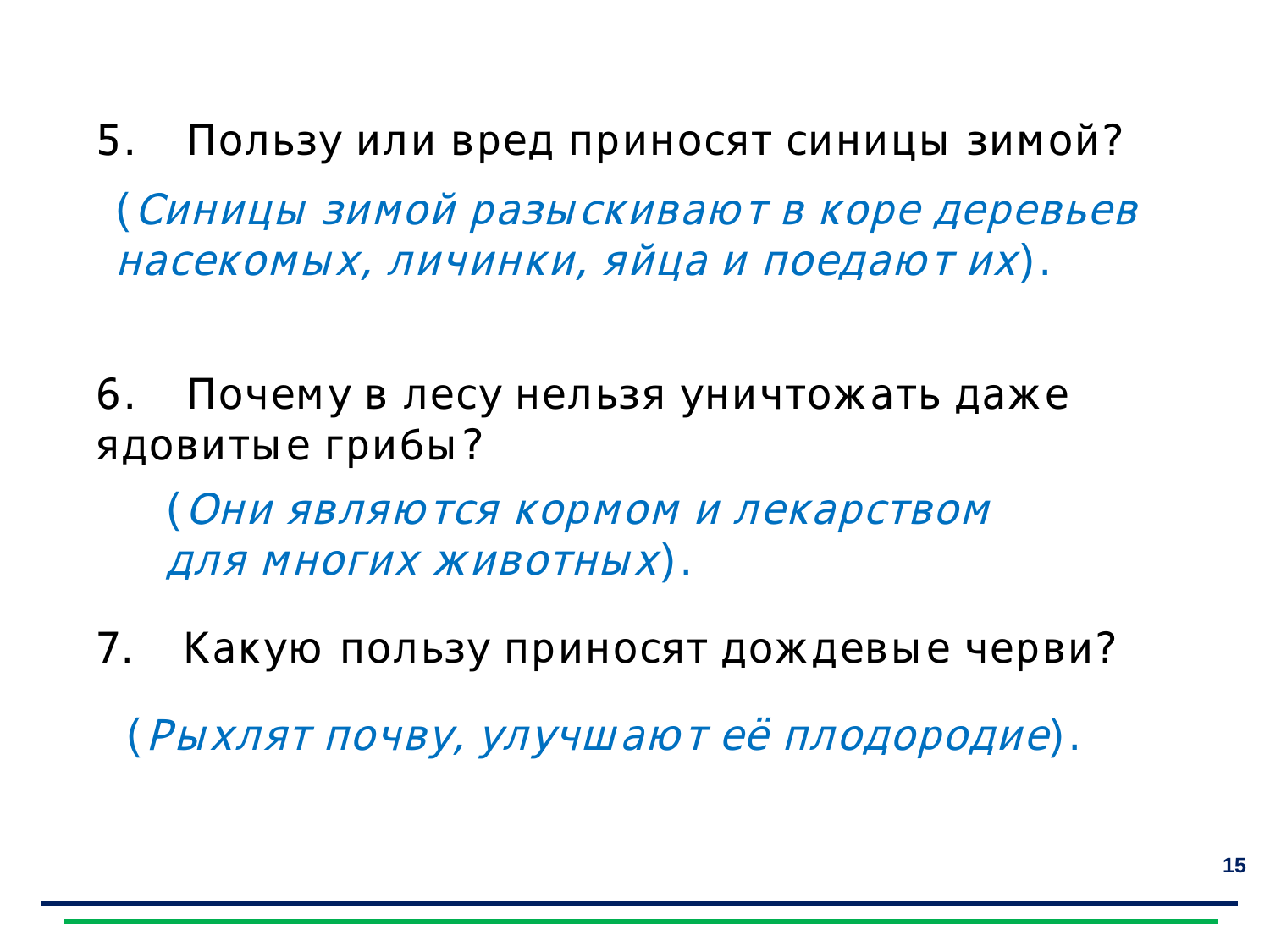

5.    Пользу или вред приносят синицы зимой?

6.    Почему в лесу нельзя уничтожать даже ядовитые грибы?
7.    Какую пользу приносят дождевые черви?
(Синицы зимой разыскивают в коре деревьев насекомых, личинки, яйца и поедают их).
(Они являются кормом и лекарством
для многих животных).
(Рыхлят почву, улучшают её плодородие).
15